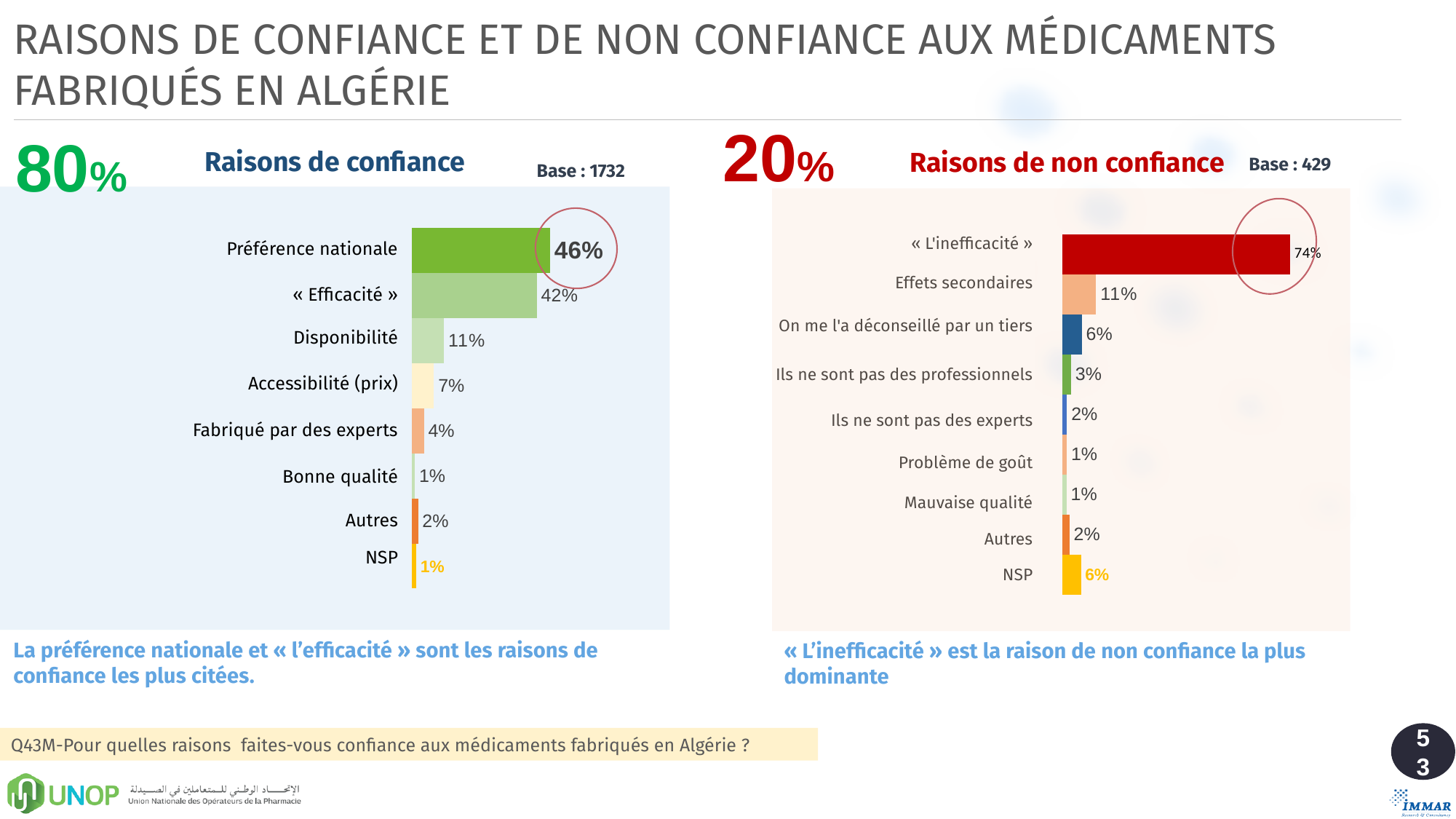

RAISONS DE CONFIANCE ET DE NON CONFIANCE AUX MÉDICAMENTS FABRIQUÉS EN ALGÉRIE
20%

80%
Raisons de confiance
Raisons de non confiance
Base : 429
Base : 1732

### Chart

| Category | NSP | Autres | Bonne qualité | Fabriqué par des experts | Accessibilité (prix) | Disponibilité | Efficacité | Préférence nationale |
|---|---|---|---|---|---|---|---|---|
| Série 2 | 0.014283025316629533 | 0.0206243320939144 | 0.009629115138150087 | 0.040045204494825515 | 0.07376147764611997 | 0.10695683019506916 | 0.4171771697152889 | 0.46157598829651236 |

### Chart

| Category | NSP | Autres | Mauvaise qualité | Problème de goût | Ils ne sont pas des experts | Ils ne sont  pas des professionnels | On me l'a déconseillé par un tiers | Effets secondaires | "L'inefficacité" |
|---|---|---|---|---|---|---|---|---|---|
| Série 2 | 0.06049789812977167 | 0.023072069902420732 | 0.013734588732247154 | 0.014627623188194102 | 0.015258666404101229 | 0.028226215346627212 | 0.06352253698649363 | 0.10920197851484413 | 0.7372027124977576 |

| « L'inefficacité » |
| --- |
| Effets secondaires |
| On me l'a déconseillé par un tiers |
| Ils ne sont pas des professionnels |
| Ils ne sont pas des experts |
| Problème de goût |
| Mauvaise qualité |
| Autres |
| NSP |
| Préférence nationale |
| --- |
| « Efficacité » |
| Disponibilité |
| Accessibilité (prix) |
| Fabriqué par des experts |
| Bonne qualité |
| Autres |
| NSP |
La préférence nationale et « l’efficacité » sont les raisons de confiance les plus citées.
« L’inefficacité » est la raison de non confiance la plus dominante
53
Q43M-Pour quelles raisons  faites-vous confiance aux médicaments fabriqués en Algérie ?